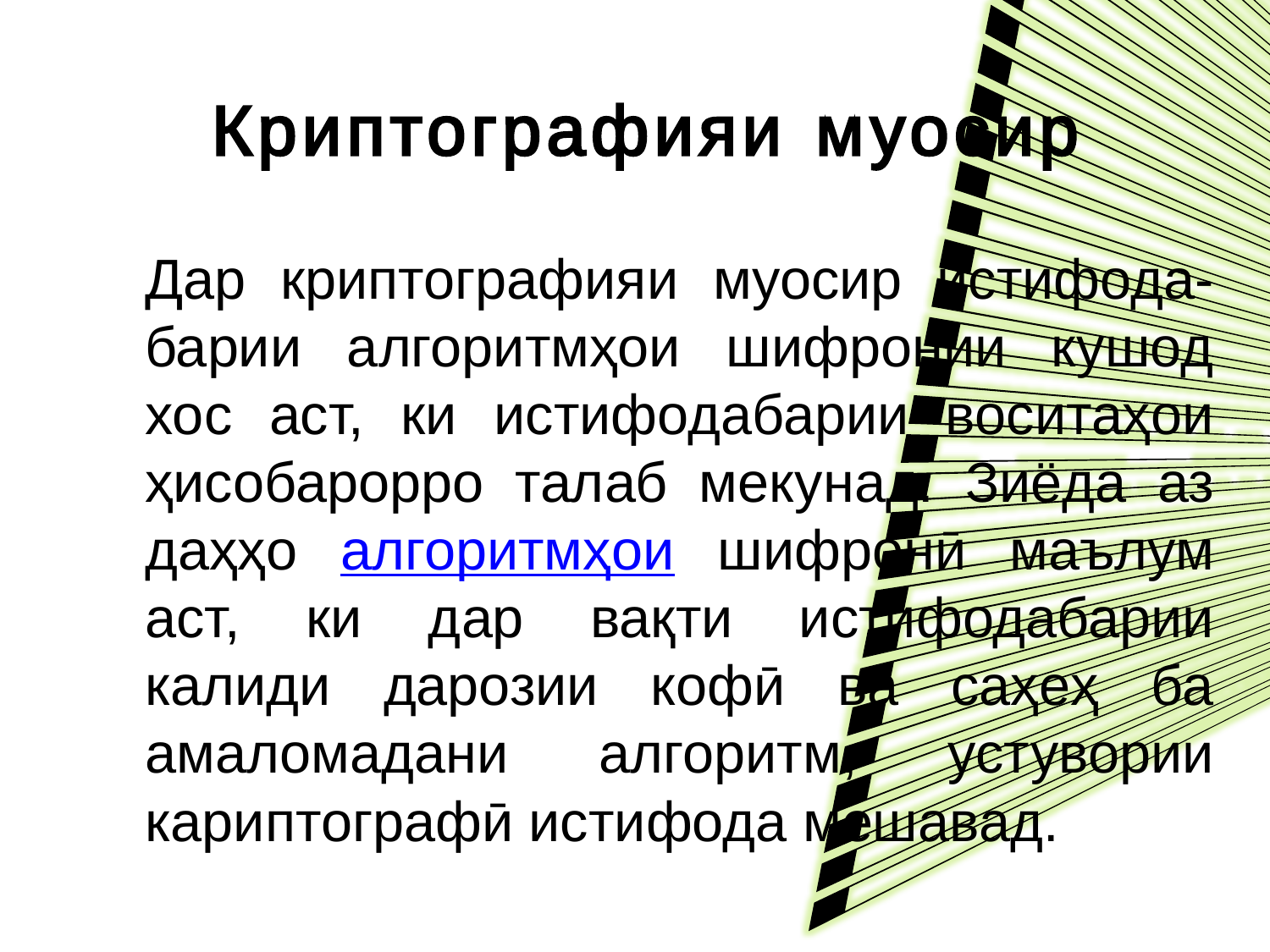

# Криптографияи муосир
	Дар криптографияи муосир истифода-барии алгоритмҳои шифронии кушод хос аст, ки истифодабарии воситаҳои ҳисобарорро талаб мекунад. Зиёда аз даҳҳо алгоритмҳои шифронӣ маълум аст, ки дар вақти истифодабарии калиди дарозии кофӣ ва саҳеҳ ба амаломадани алгоритм, устувории кариптографӣ истифода мешавад.